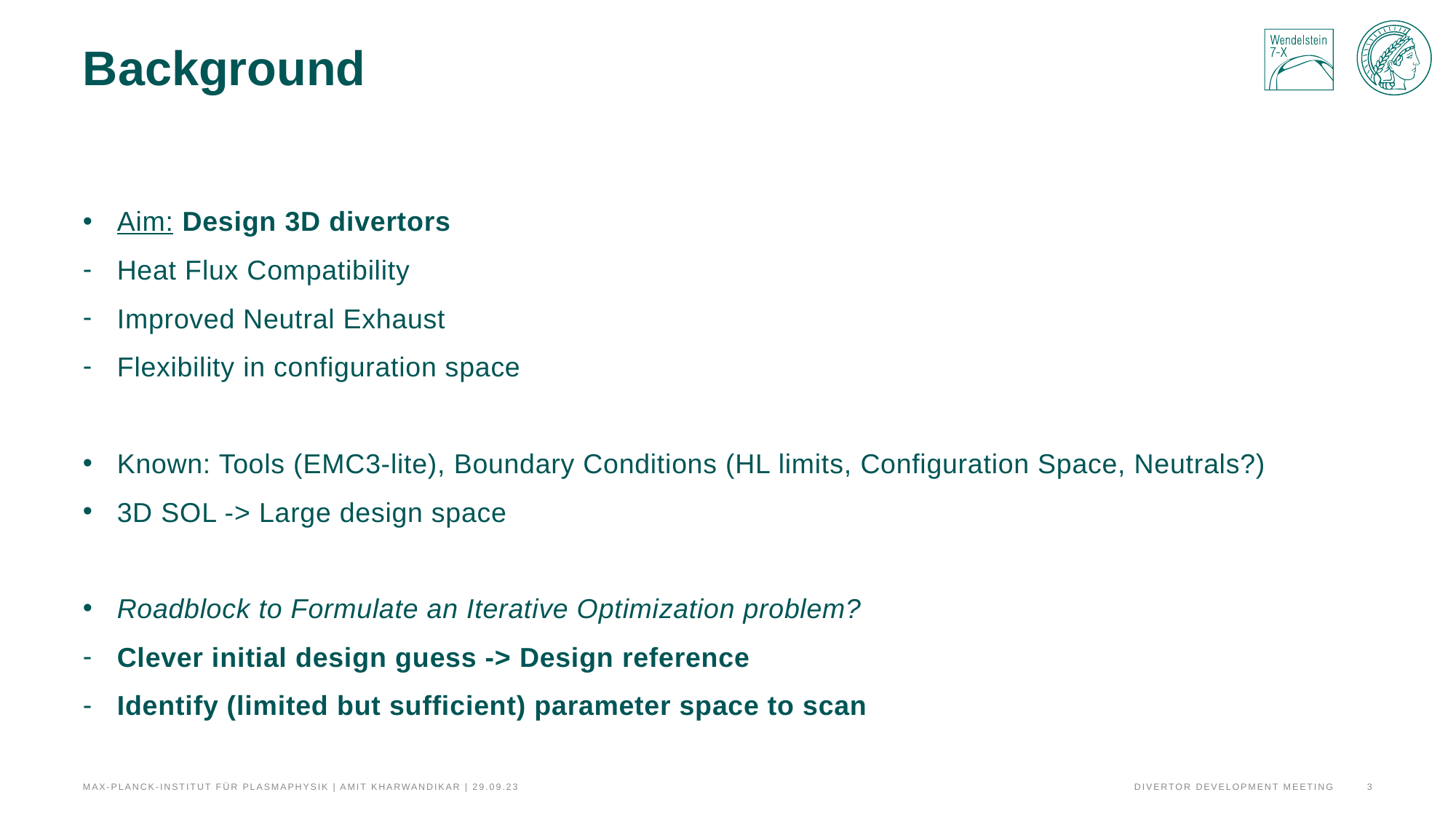

# Background
Aim: Design 3D divertors
Heat Flux Compatibility
Improved Neutral Exhaust
Flexibility in configuration space

Known: Tools (EMC3-lite), Boundary Conditions (HL limits, Configuration Space, Neutrals?)
3D SOL -> Large design space

Roadblock to Formulate an Iterative Optimization problem?
Clever initial design guess -> Design reference
Identify (limited but sufficient) parameter space to scan

Divertor Development Meeting
3
Max-Planck-Institut für Plasmaphysik | AMIT KHARWANDIKAR | 29.09.23